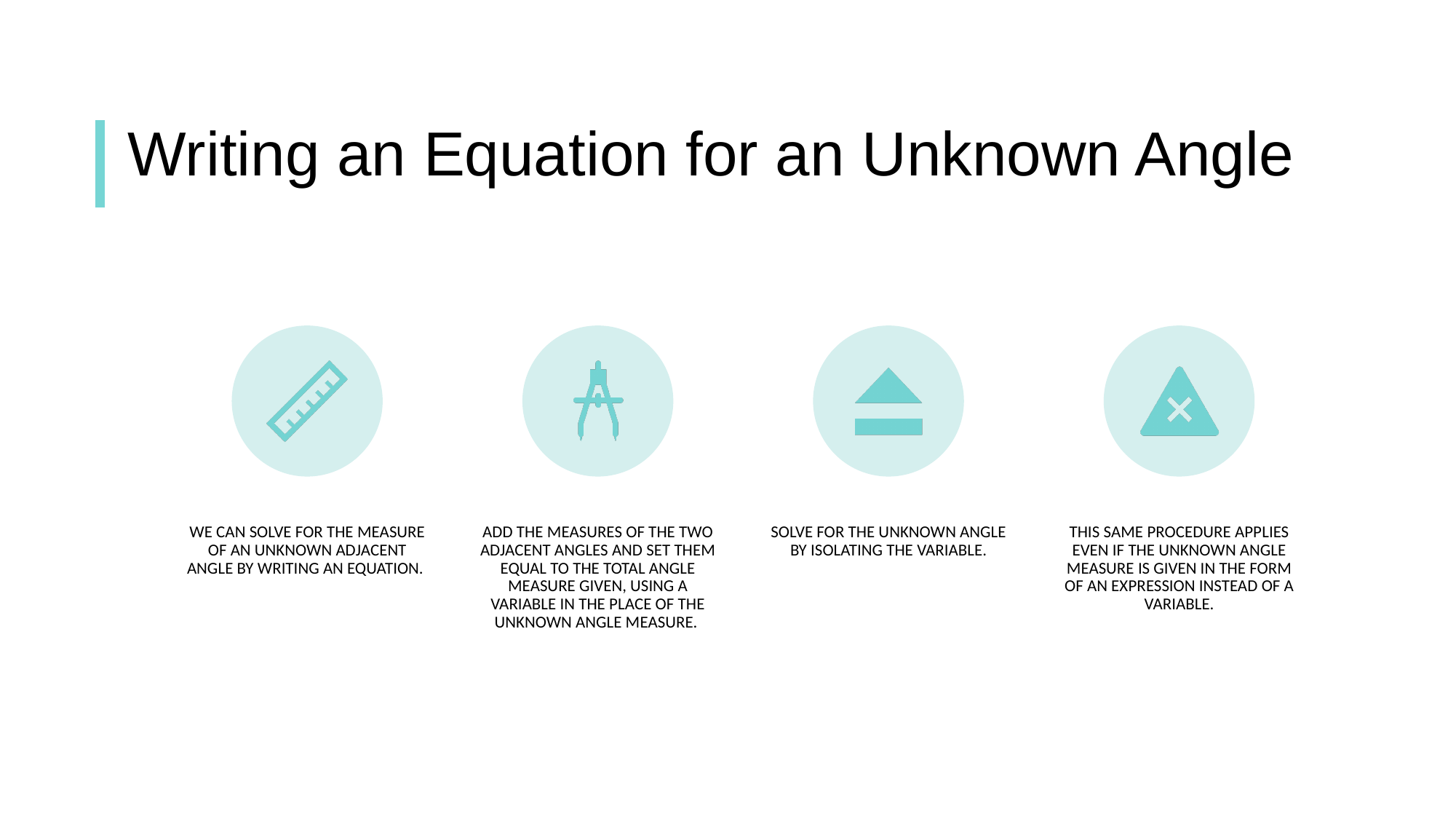

# Writing an Equation for an Unknown Angle
We can solve for the measure of an unknown adjacent angle by writing an equation.
Add the measures of the two adjacent angles and set them equal to the total angle measure given, using a variable in the place of the unknown angle measure.
Solve for the unknown angle by isolating the variable.
This same procedure applies even if the unknown angle measure is given in the form of an expression instead of a variable.